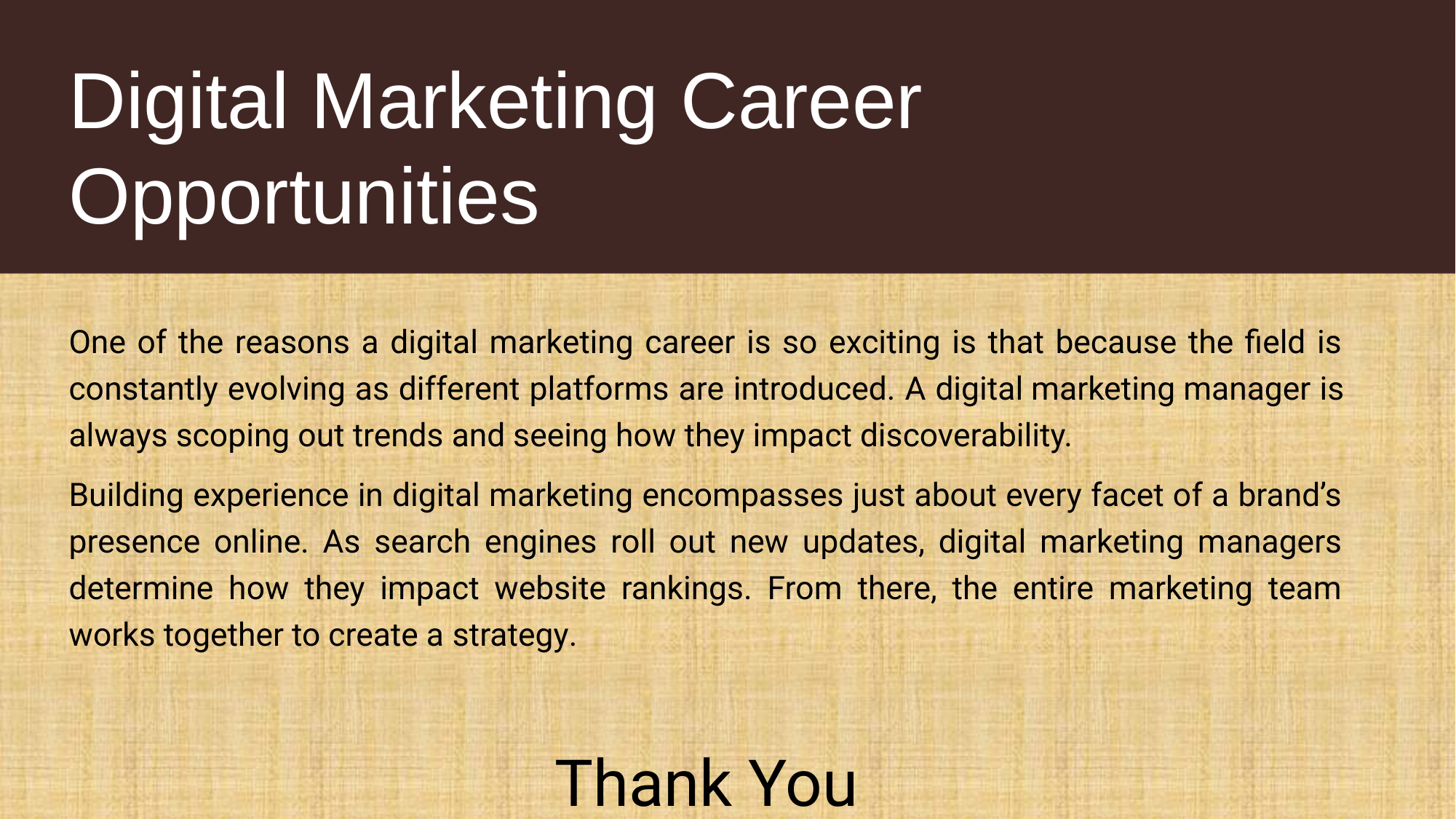

# Digital Marketing Career Opportunities
One of the reasons a digital marketing career is so exciting is that because the field is constantly evolving as different platforms are introduced. A digital marketing manager is always scoping out trends and seeing how they impact discoverability.
Building experience in digital marketing encompasses just about every facet of a brand’s presence online. As search engines roll out new updates, digital marketing managers determine how they impact website rankings. From there, the entire marketing team works together to create a strategy.

Thank You